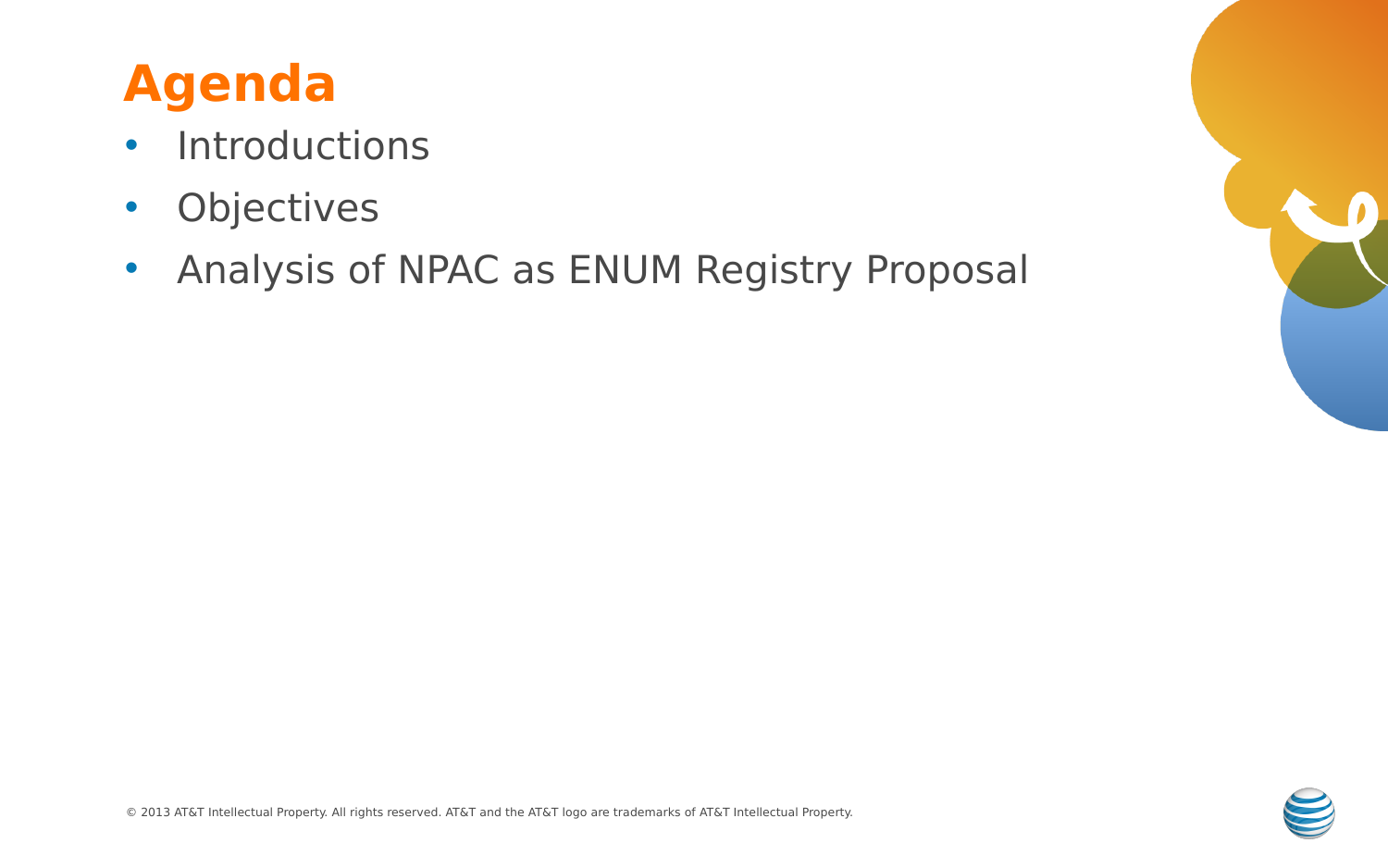

# Agenda
Introductions
Objectives
Analysis of NPAC as ENUM Registry Proposal